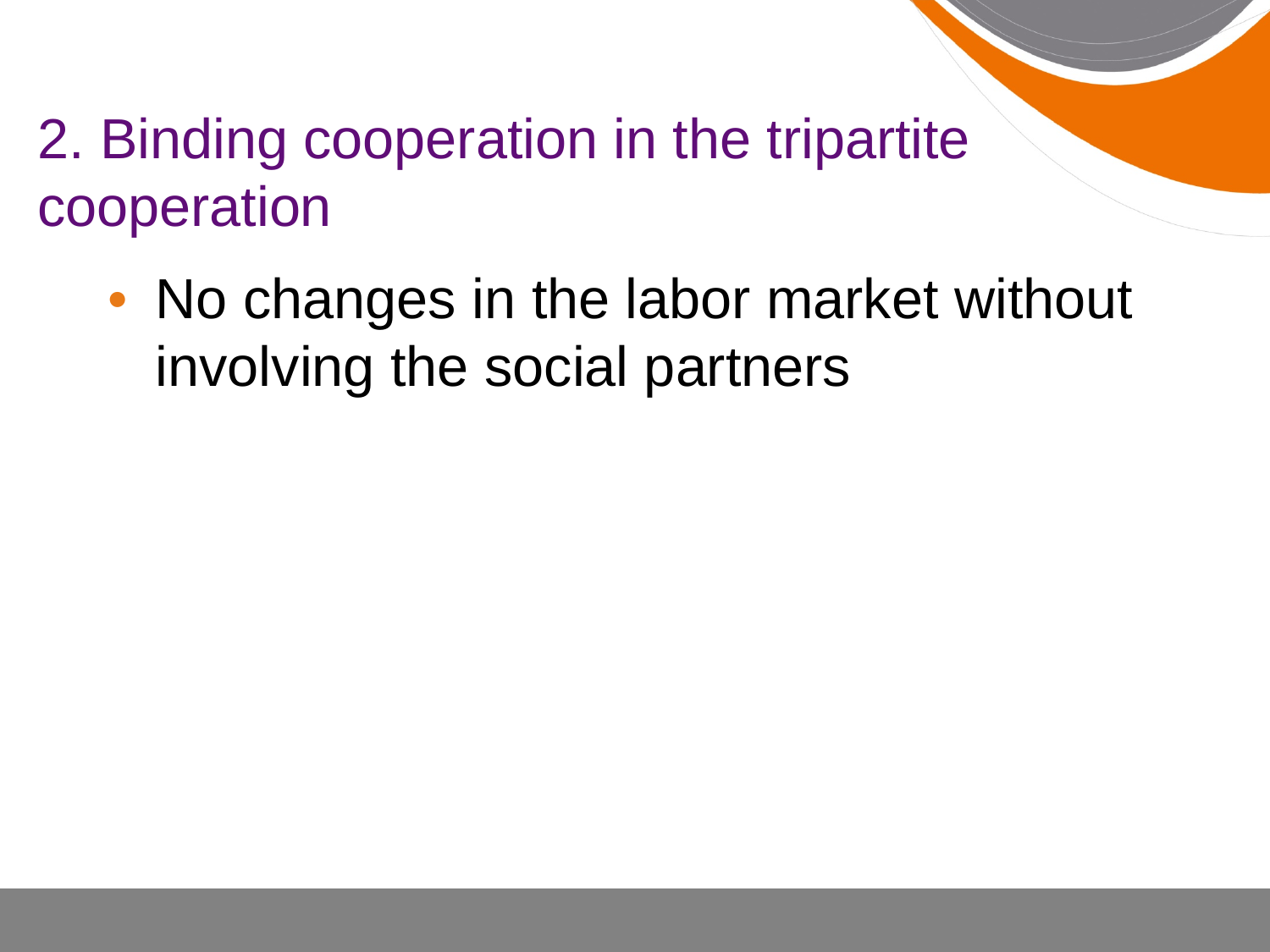

# 2. Binding cooperation in the tripartite cooperation
No changes in the labor market without involving the social partners